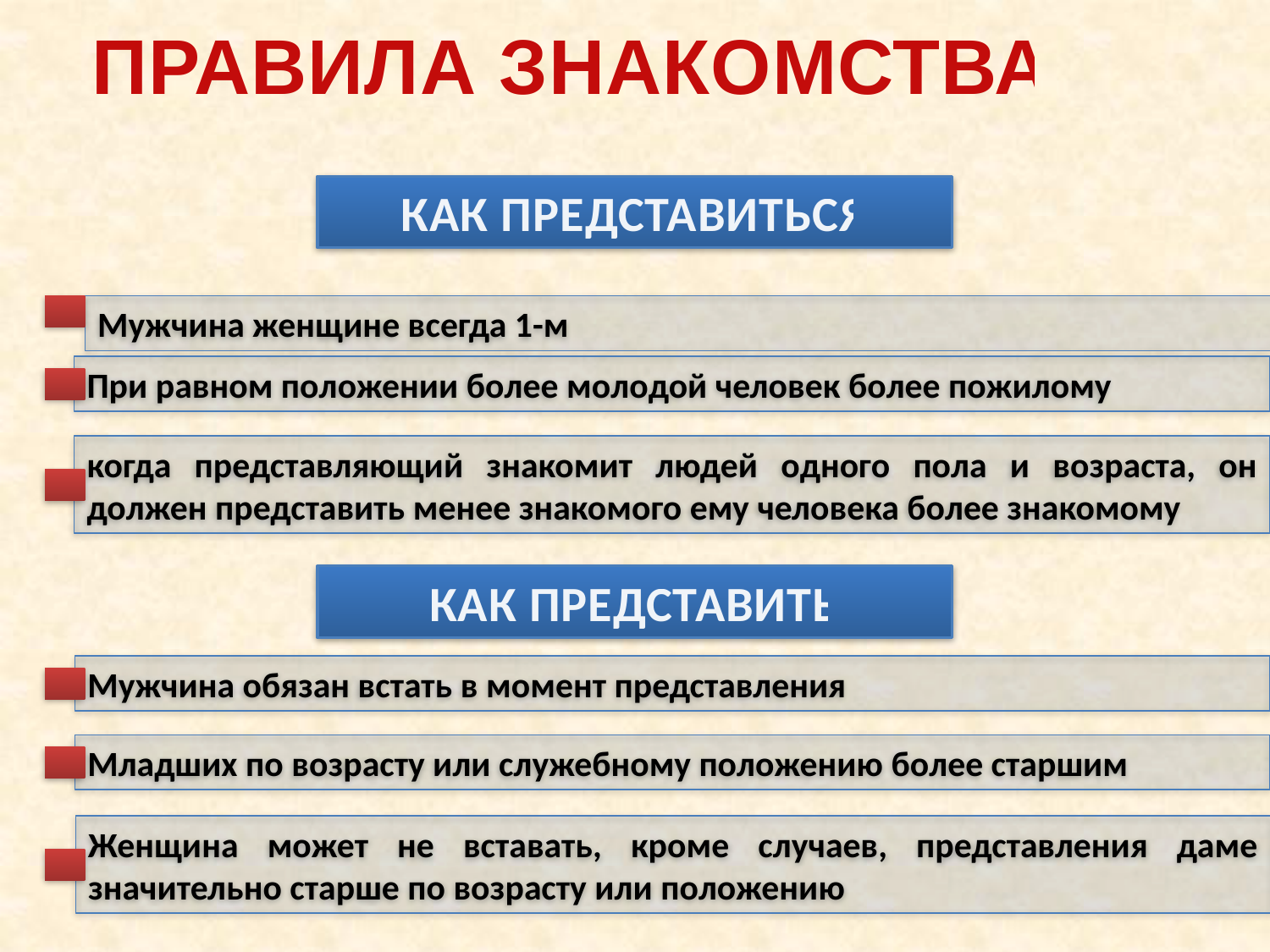

# ПРАВИЛА ЗНАКОМСТВА
КАК ПРЕДСТАВИТЬСЯ

Мужчина женщине всегда 1-м
При равном положении более молодой человек более пожилому

когда представляющий знакомит людей одного пола и возраста, он должен представить менее знакомого ему человека более знакомому

КАК ПРЕДСТАВИТЬ
Мужчина обязан встать в момент представления

Младших по возрасту или служебному положению более старшим

Женщина может не вставать, кроме случаев, представления даме значительно старше по возрасту или положению